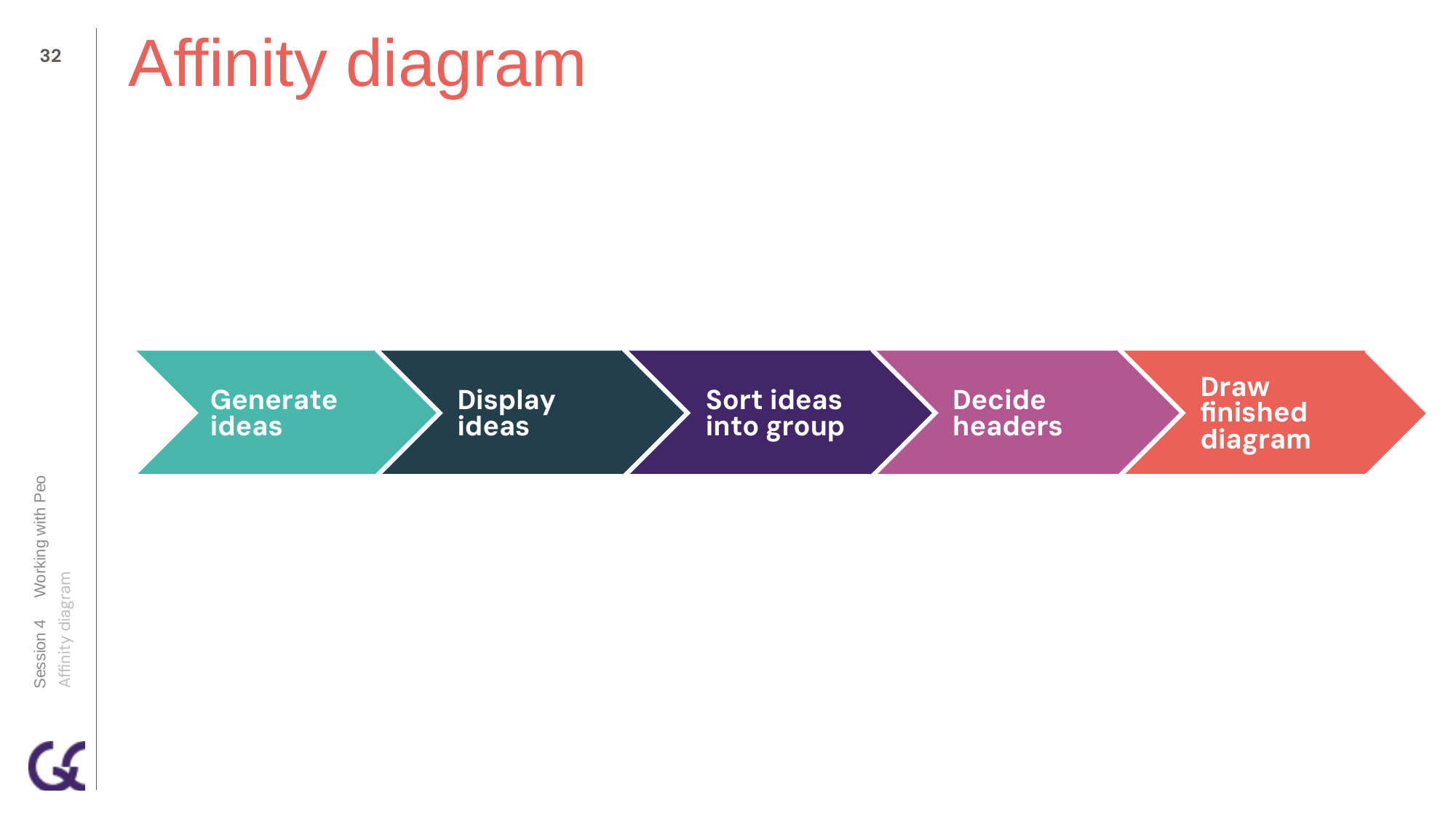

32
# Affinity diagram

Generate ideas

Display ideas

Sort ideas into group

Decide headers

Draw finished diagram

Generate ideas
Display ideas
Sort ideas into group
Decide headers
Draw finished diagram
Session 4     Working with People
Affinity diagram